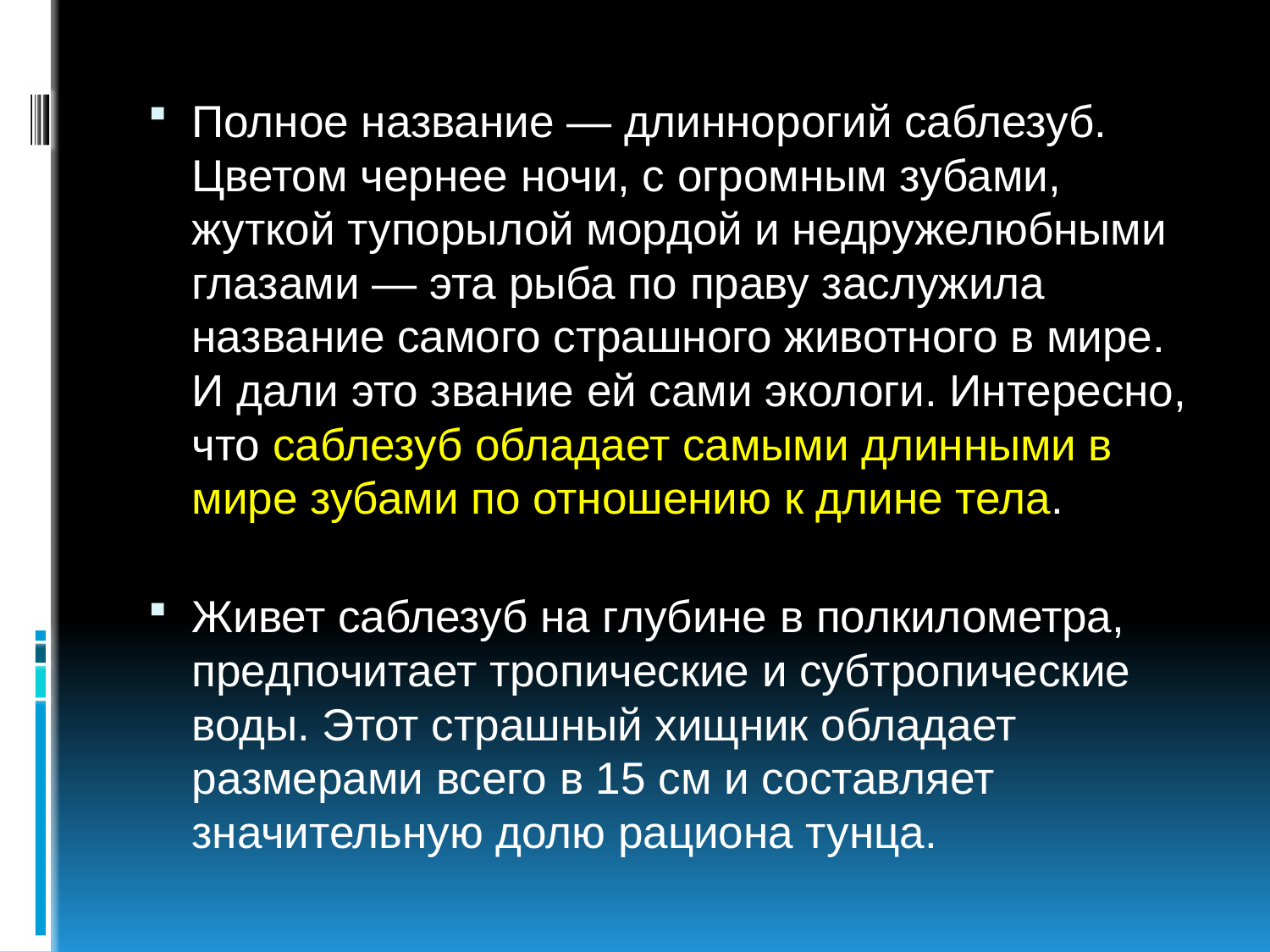

Полное название — длиннорогий саблезуб. Цветом чернее ночи, с огромным зубами, жуткой тупорылой мордой и недружелюбными глазами — эта рыба по праву заслужила название самого страшного животного в мире. И дали это звание ей сами экологи. Интересно, что саблезуб обладает самыми длинными в мире зубами по отношению к длине тела.
Живет саблезуб на глубине в полкилометра, предпочитает тропические и субтропические воды. Этот страшный хищник обладает размерами всего в 15 см и составляет значительную долю рациона тунца.